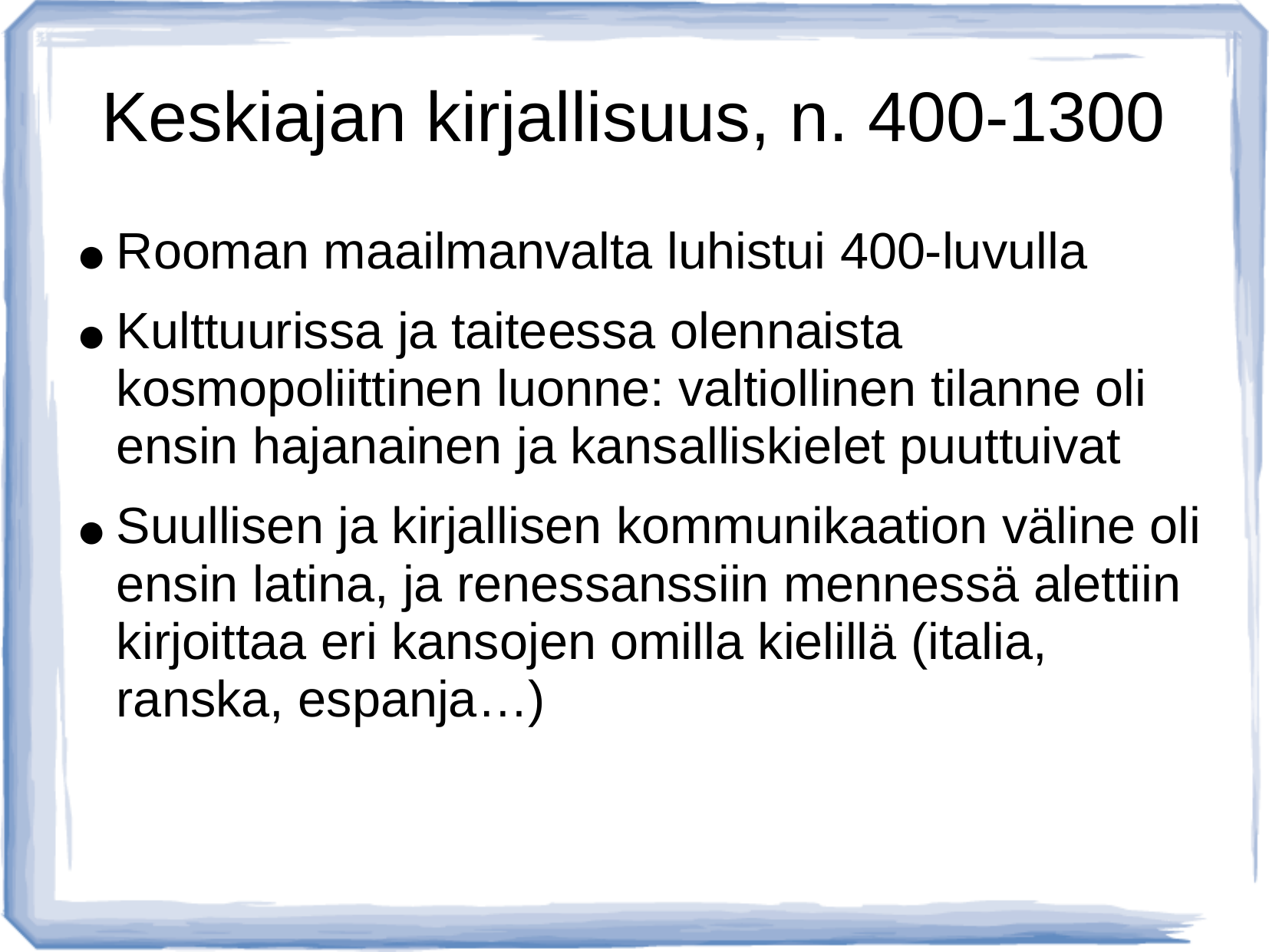

# Keskiajan kirjallisuus, n. 400-1300
Rooman maailmanvalta luhistui 400-luvulla
Kulttuurissa ja taiteessa olennaista kosmopoliittinen luonne: valtiollinen tilanne oli ensin hajanainen ja kansalliskielet puuttuivat
Suullisen ja kirjallisen kommunikaation väline oli ensin latina, ja renessanssiin mennessä alettiin kirjoittaa eri kansojen omilla kielillä (italia, ranska, espanja…)